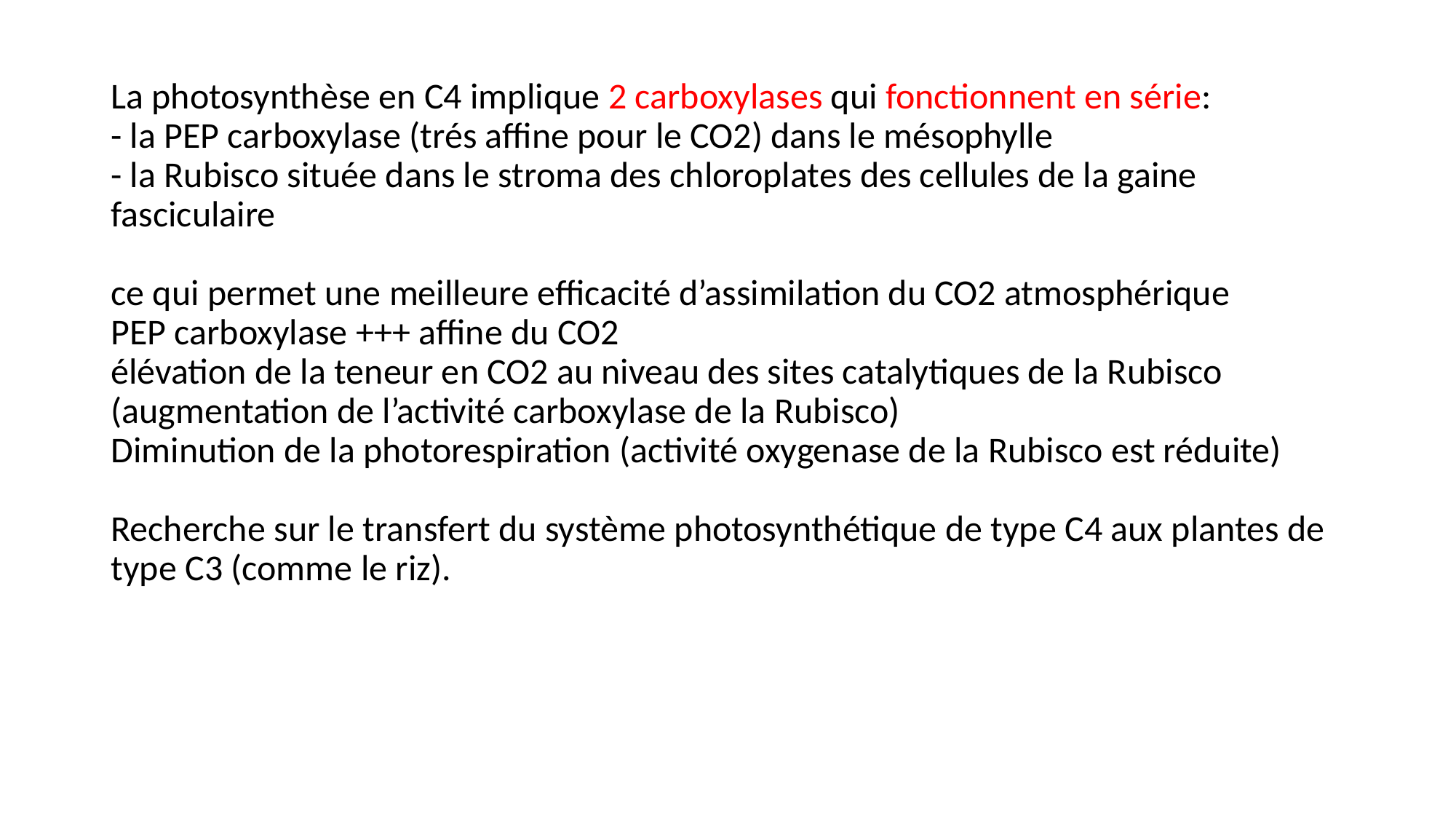

# La photosynthèse en C4 implique 2 carboxylases qui fonctionnent en série: - la PEP carboxylase (trés affine pour le CO2) dans le mésophylle - la Rubisco située dans le stroma des chloroplates des cellules de la gaine fasciculaire ce qui permet une meilleure efficacité d’assimilation du CO2 atmosphérique PEP carboxylase +++ affine du CO2 élévation de la teneur en CO2 au niveau des sites catalytiques de la Rubisco (augmentation de l’activité carboxylase de la Rubisco) Diminution de la photorespiration (activité oxygenase de la Rubisco est réduite) Recherche sur le transfert du système photosynthétique de type C4 aux plantes de type C3 (comme le riz).